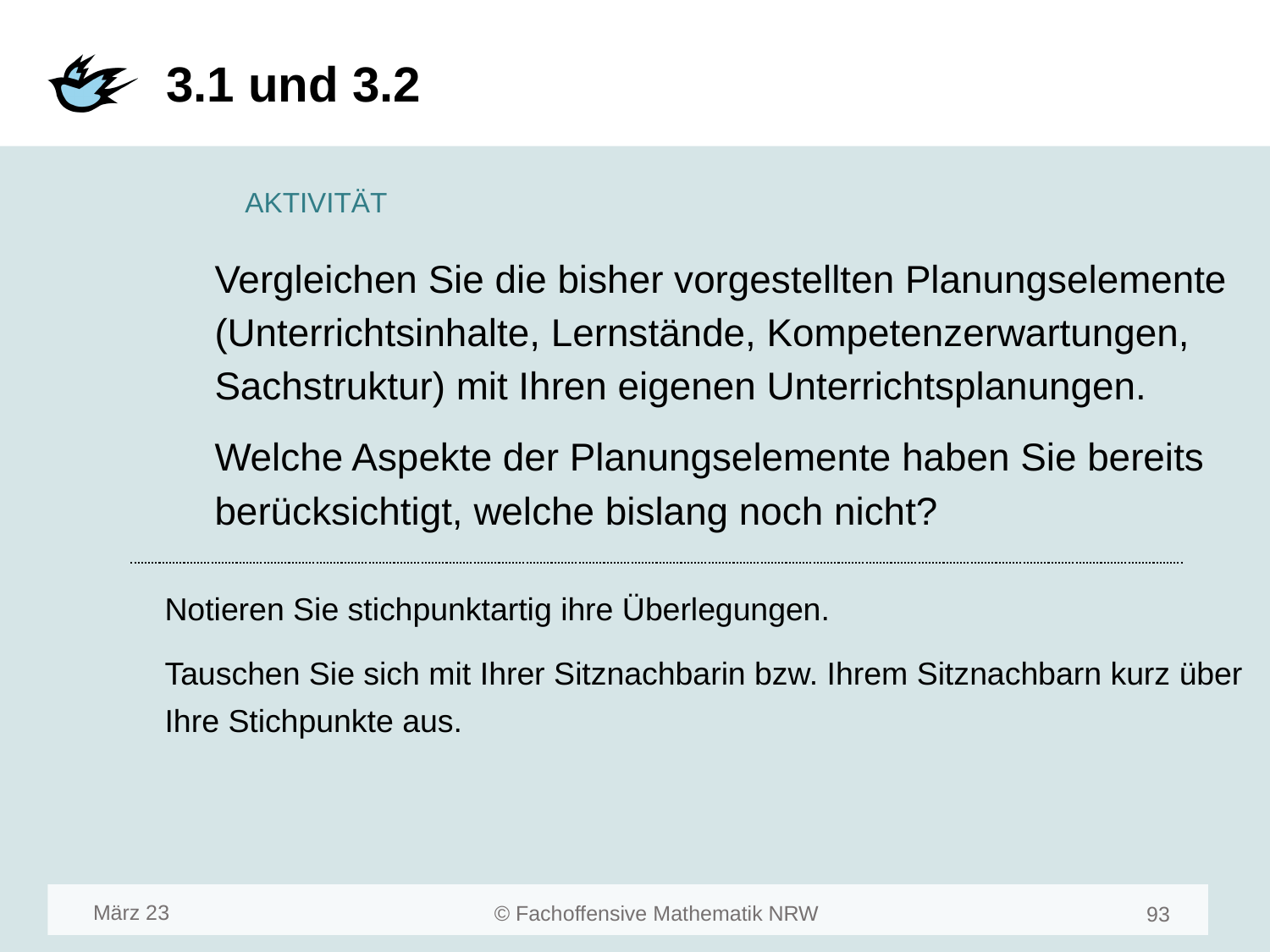

# 3.1 und 3.2

Vergleichen Sie die bisher vorgestellten Planungselemente (Unterrichtsinhalte, Lernstände, Kompetenzerwartungen, Sachstruktur) mit Ihren eigenen Unterrichtsplanungen.
Welche Aspekte der Planungselemente haben Sie bereits berücksichtigt, welche bislang noch nicht?
Notieren Sie stichpunktartig ihre Überlegungen.
Tauschen Sie sich mit Ihrer Sitznachbarin bzw. Ihrem Sitznachbarn kurz über Ihre Stichpunkte aus.
März 23
93